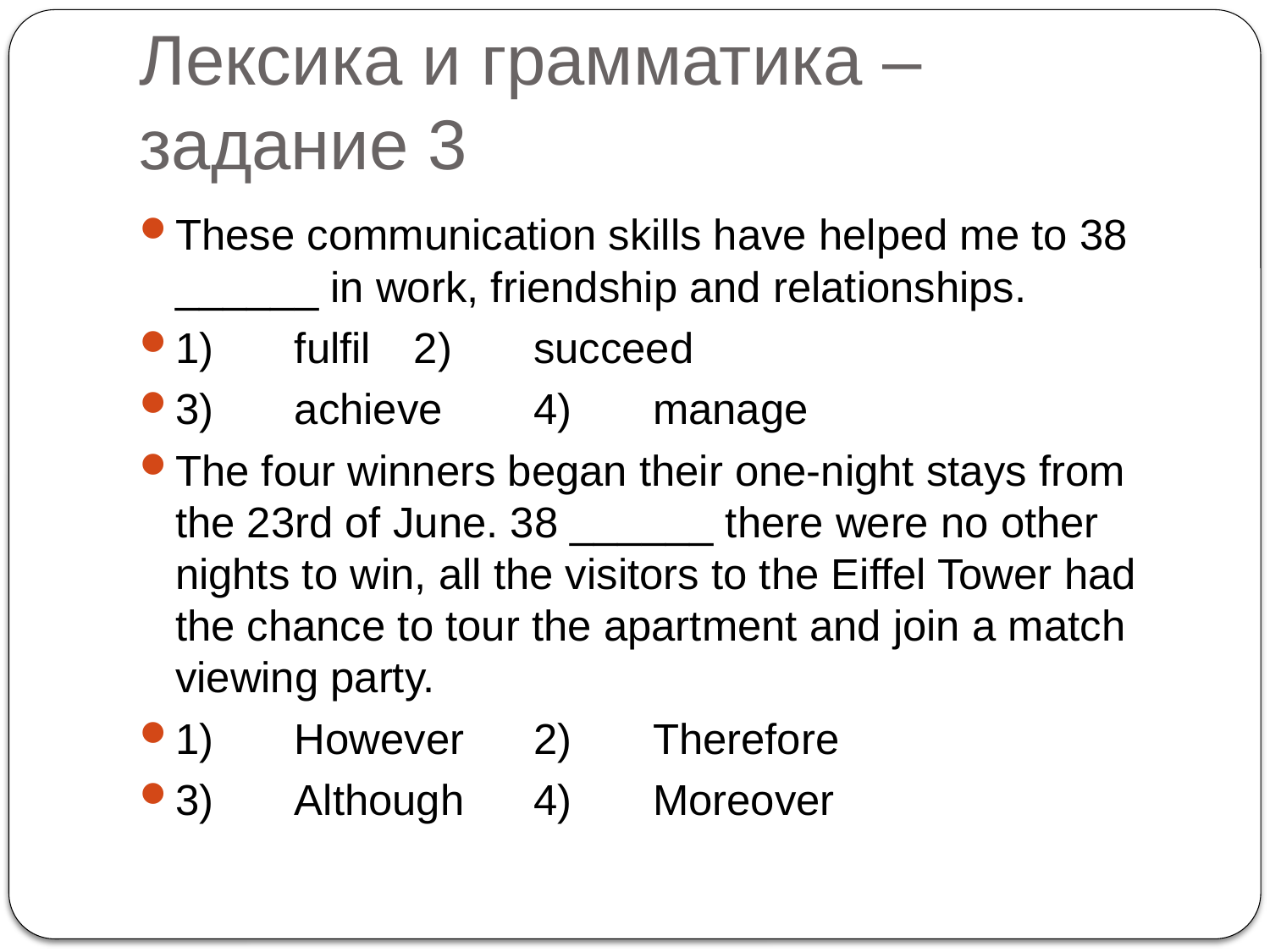

# Лексика и грамматика – задание 3
These communication skills have helped me to 38 ______ in work, friendship and relationships.
1) 	fulfil 	2) 	succeed
3) 	achieve 	4) 	manage
The four winners began their one-night stays from the 23rd of June. 38 ______ there were no other nights to win, all the visitors to the Eiffel Tower had the chance to tour the apartment and join a match viewing party.
1) 	However 	2) 	Therefore
3) 	Although 	4) 	Moreover